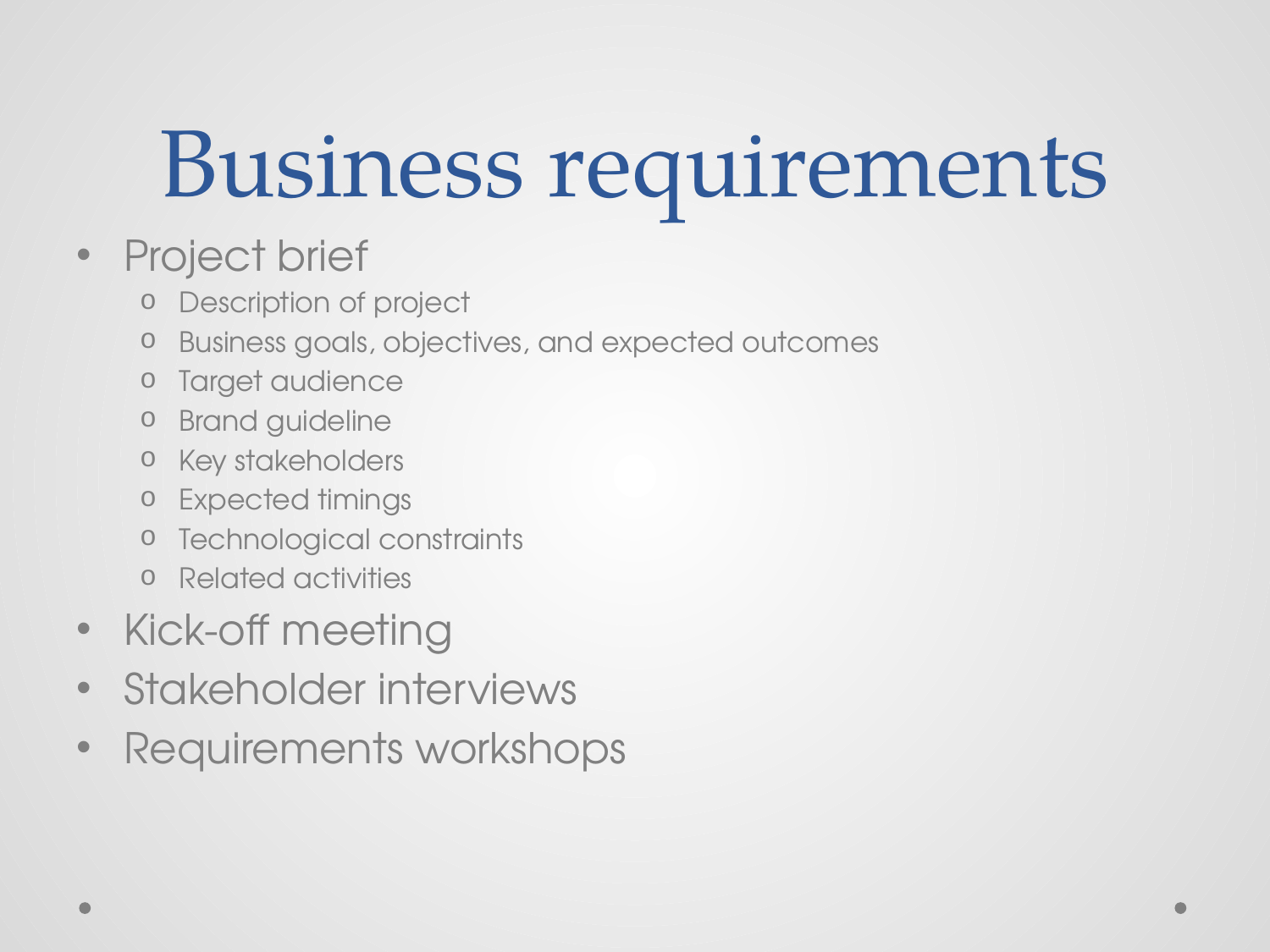

# Business requirements
Project brief
Description of project
Business goals, objectives, and expected outcomes
Target audience
Brand guideline
Key stakeholders
Expected timings
Technological constraints
Related activities
Kick-off meeting
Stakeholder interviews
Requirements workshops